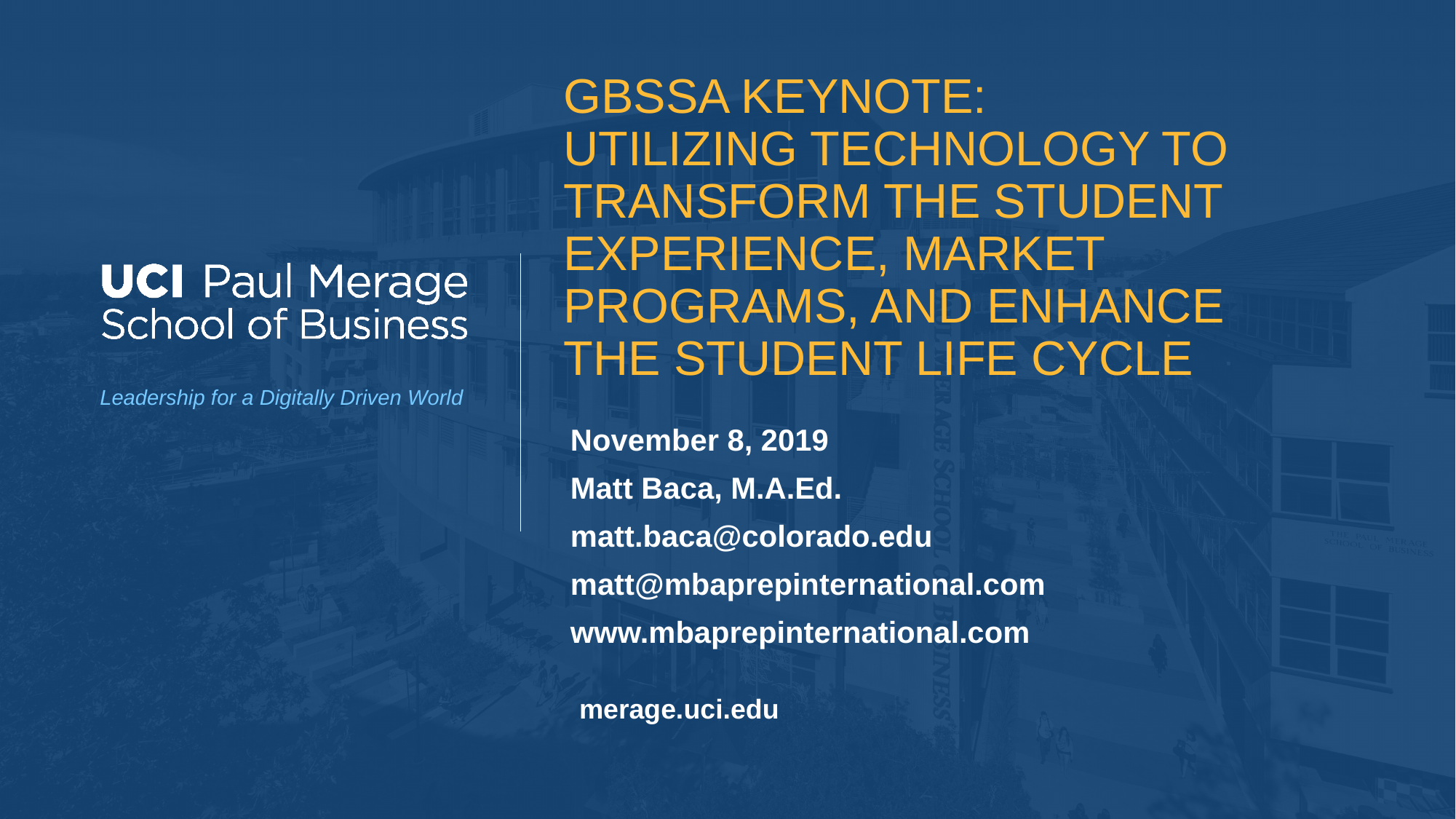

# GBSSA KEYNOTE: UTILIZING TECHNOLOGY TO TRANSFORM THE STUDENT EXPERIENCE, MARKET PROGRAMS, AND ENHANCE THE STUDENT LIFE CYCLE
November 8, 2019
Matt Baca, M.A.Ed.
matt.baca@colorado.edu
matt@mbaprepinternational.com
www.mbaprepinternational.com

merage.uci.edu